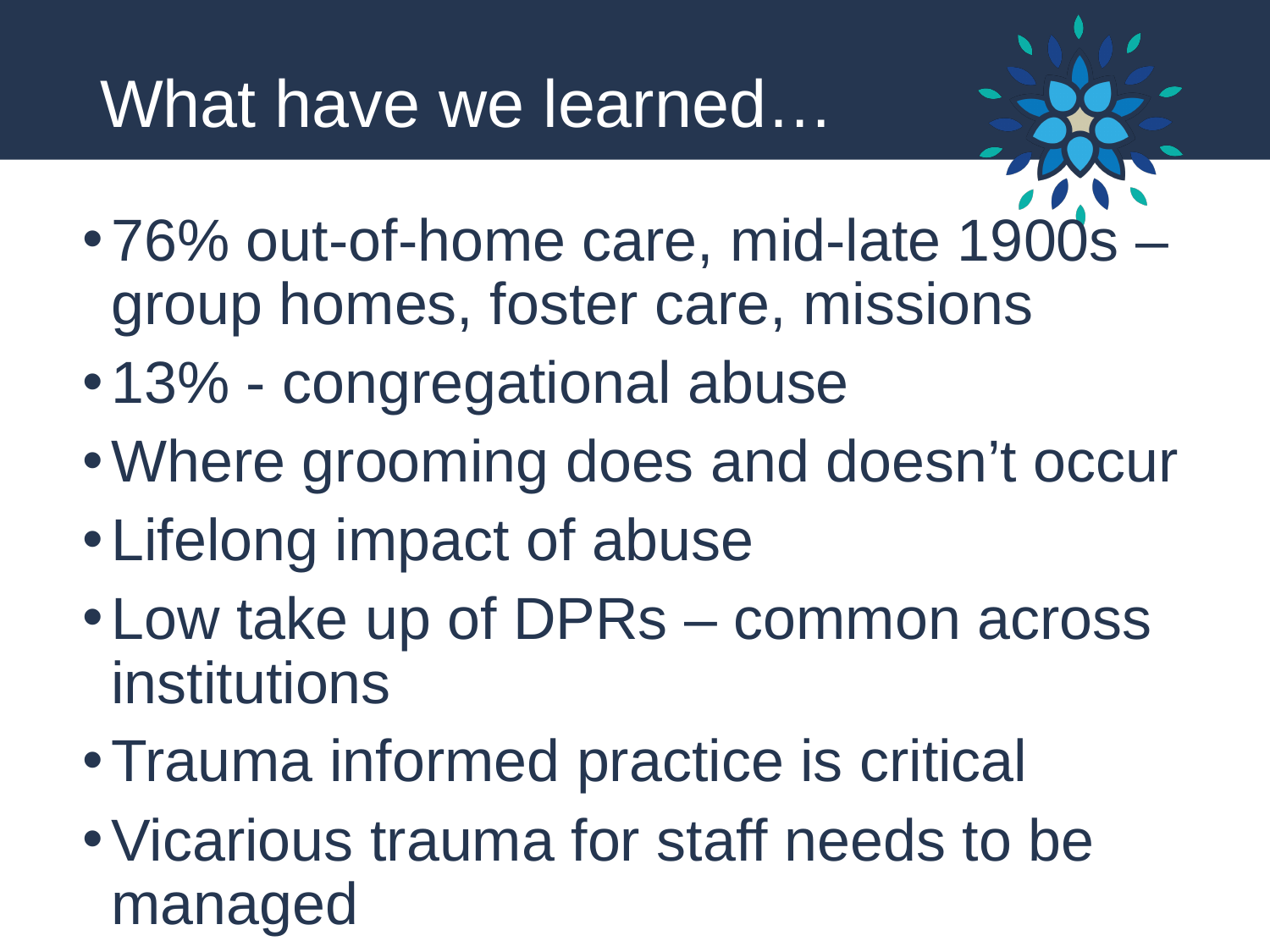

# What have we learned…
76% out-of-home care, mid-late 1900s – group homes, foster care, missions
13% - congregational abuse
Where grooming does and doesn’t occur
Lifelong impact of abuse
Low take up of DPRs – common across institutions
Trauma informed practice is critical
Vicarious trauma for staff needs to be managed